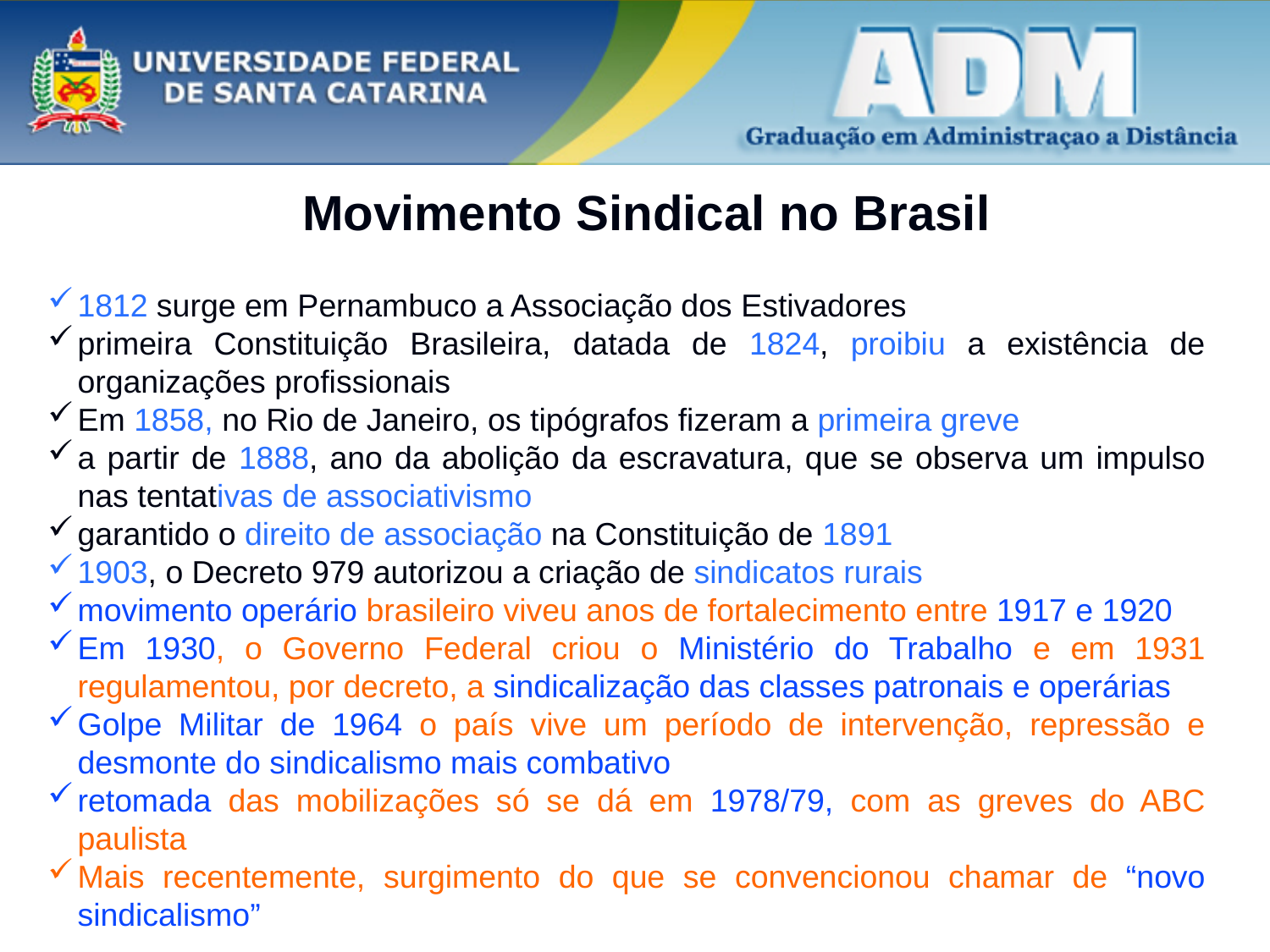

# Movimento Sindical no Brasil

1812 surge em Pernambuco a Associação dos Estivadores
primeira Constituição Brasileira, datada de 1824, proibiu a existência de organizações profissionais
Em 1858, no Rio de Janeiro, os tipógrafos fizeram a primeira greve
a partir de 1888, ano da abolição da escravatura, que se observa um impulso nas tentativas de associativismo
garantido o direito de associação na Constituição de 1891
1903, o Decreto 979 autorizou a criação de sindicatos rurais
movimento operário brasileiro viveu anos de fortalecimento entre 1917 e 1920
Em 1930, o Governo Federal criou o Ministério do Trabalho e em 1931 regulamentou, por decreto, a sindicalização das classes patronais e operárias
Golpe Militar de 1964 o país vive um período de intervenção, repressão e desmonte do sindicalismo mais combativo
retomada das mobilizações só se dá em 1978/79, com as greves do ABC paulista
Mais recentemente, surgimento do que se convencionou chamar de “novo sindicalismo”